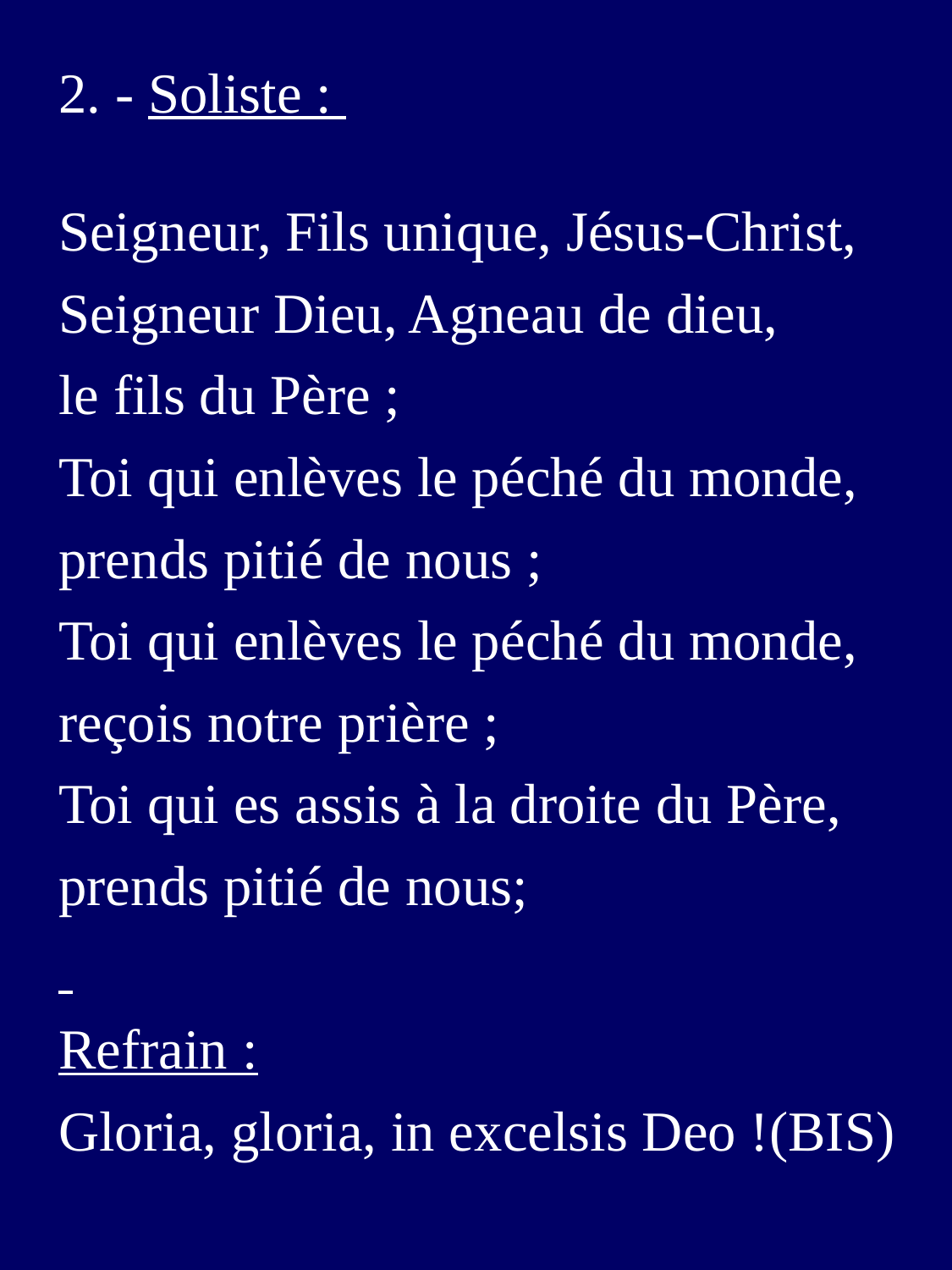

2. - Soliste :

Seigneur, Fils unique, Jésus-Christ,
Seigneur Dieu, Agneau de dieu,
le fils du Père ;
Toi qui enlèves le péché du monde,
prends pitié de nous ;
Toi qui enlèves le péché du monde,
reçois notre prière ;
Toi qui es assis à la droite du Père,
prends pitié de nous;

Refrain :
Gloria, gloria, in excelsis Deo !(BIS)